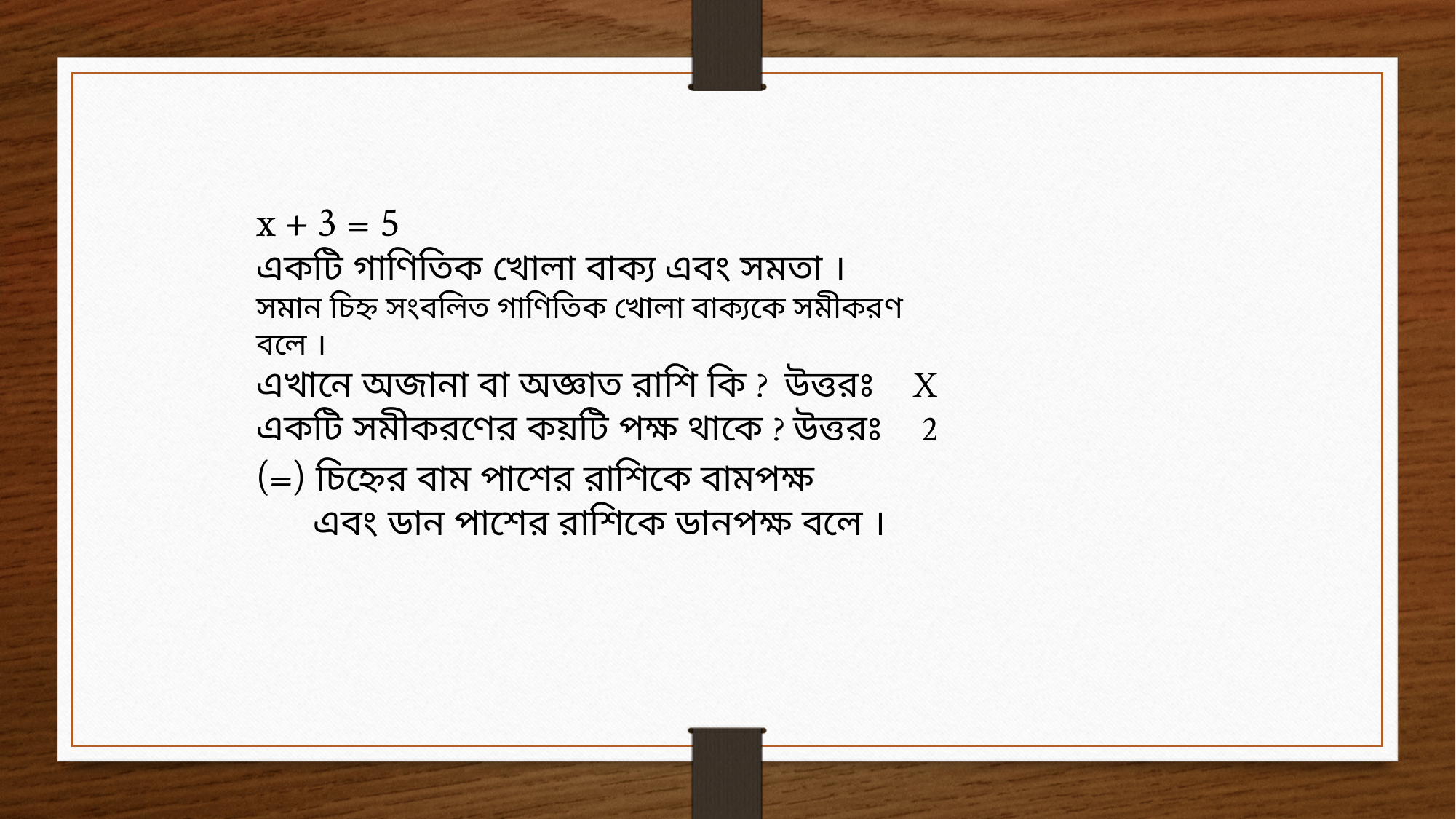

x + 3 = 5
একটি গাণিতিক খোলা বাক্য এবং সমতা ।
সমান চিহ্ন সংবলিত গাণিতিক খোলা বাক্যকে সমীকরণ বলে ।
এখানে অজানা বা অজ্ঞাত রাশি কি ?  উত্তরঃ    X
একটি সমীকরণের কয়টি পক্ষ থাকে ? উত্তরঃ    2
(=) চিহ্নের বাম পাশের রাশিকে বামপক্ষ                     এবং ডান পাশের রাশিকে ডানপক্ষ বলে ।